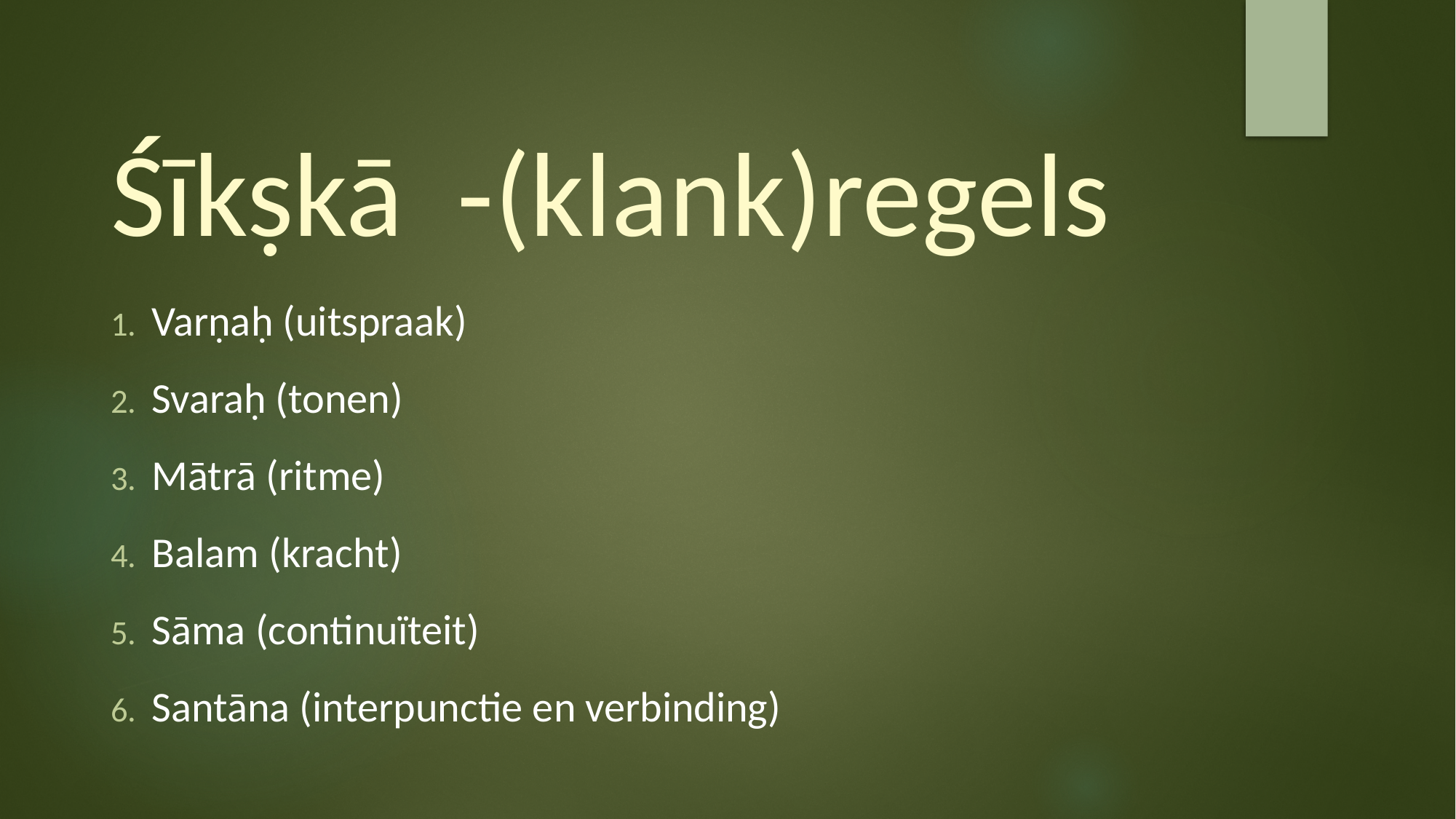

Śīkṣkā  -(klank)regels
Varṇaḥ (uitspraak)
Svaraḥ (tonen)
Mātrā (ritme)
Balam (kracht)
Sāma (continuïteit)
Santāna (interpunctie en verbinding)